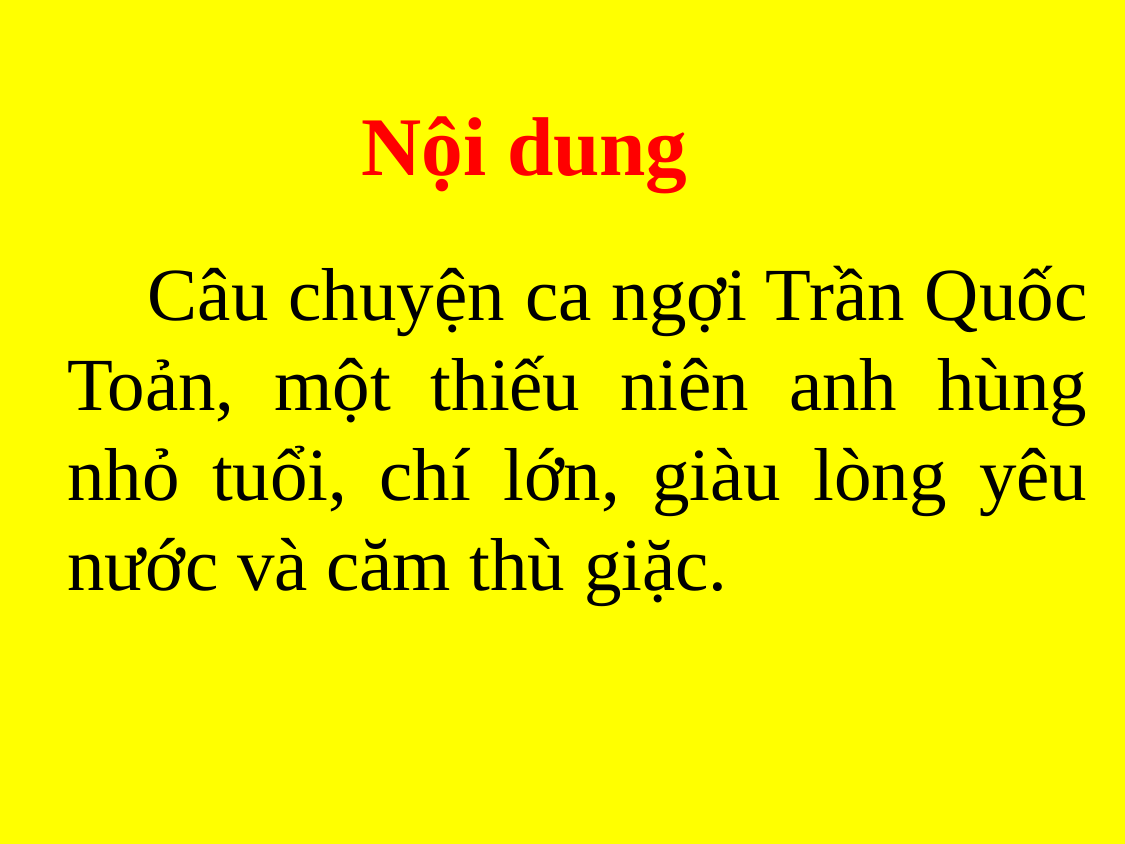

Nội dung
    Câu chuyện ca ngợi Trần Quốc Toản, một thiếu niên anh hùng nhỏ tuổi, chí lớn, giàu lòng yêu nước và căm thù giặc.